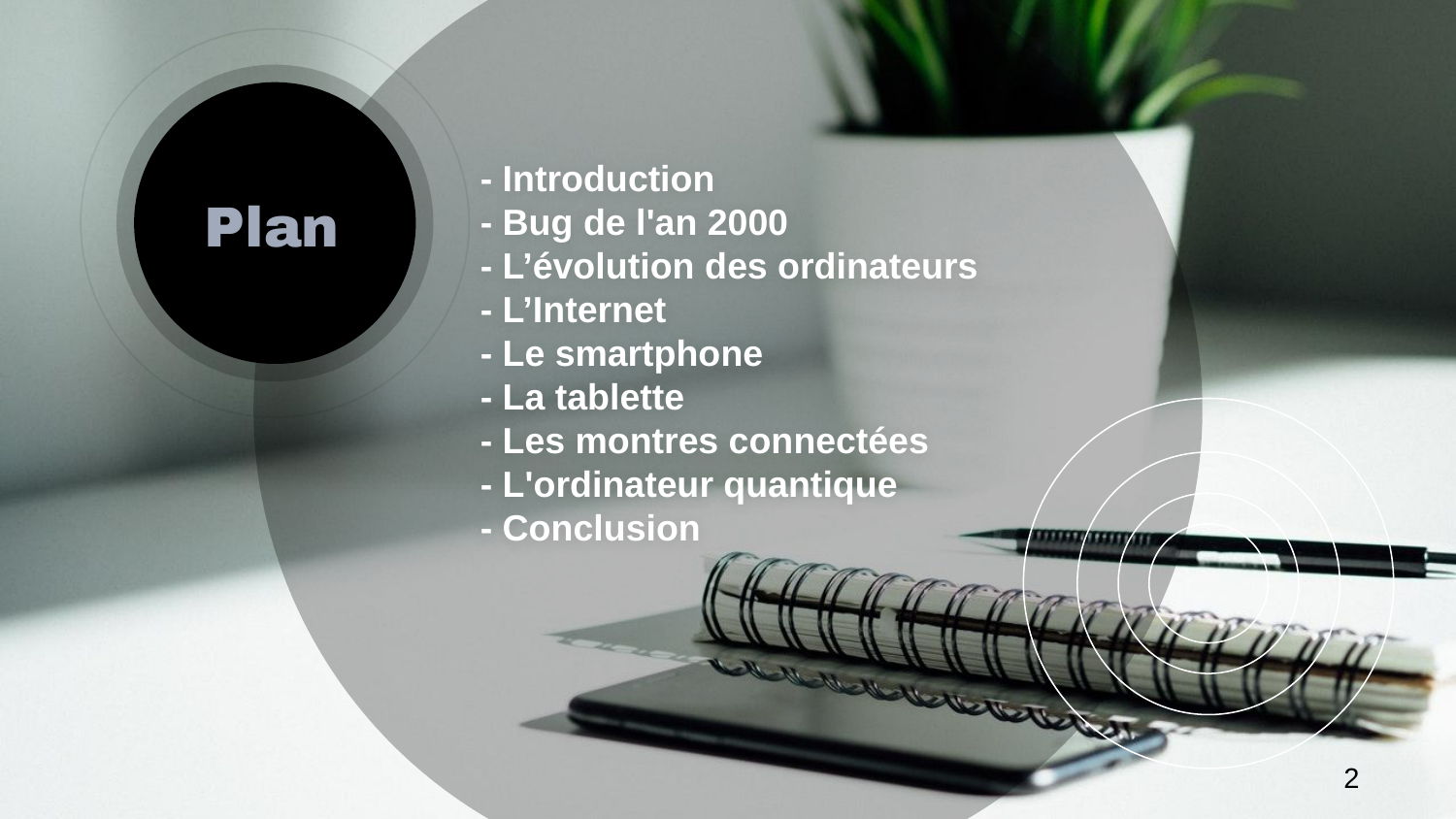

# - Introduction - Bug de l'an 2000 - L’évolution des ordinateurs - L’Internet - Le smartphone - La tablette - Les montres connectées - L'ordinateur quantique - Conclusion
Plan